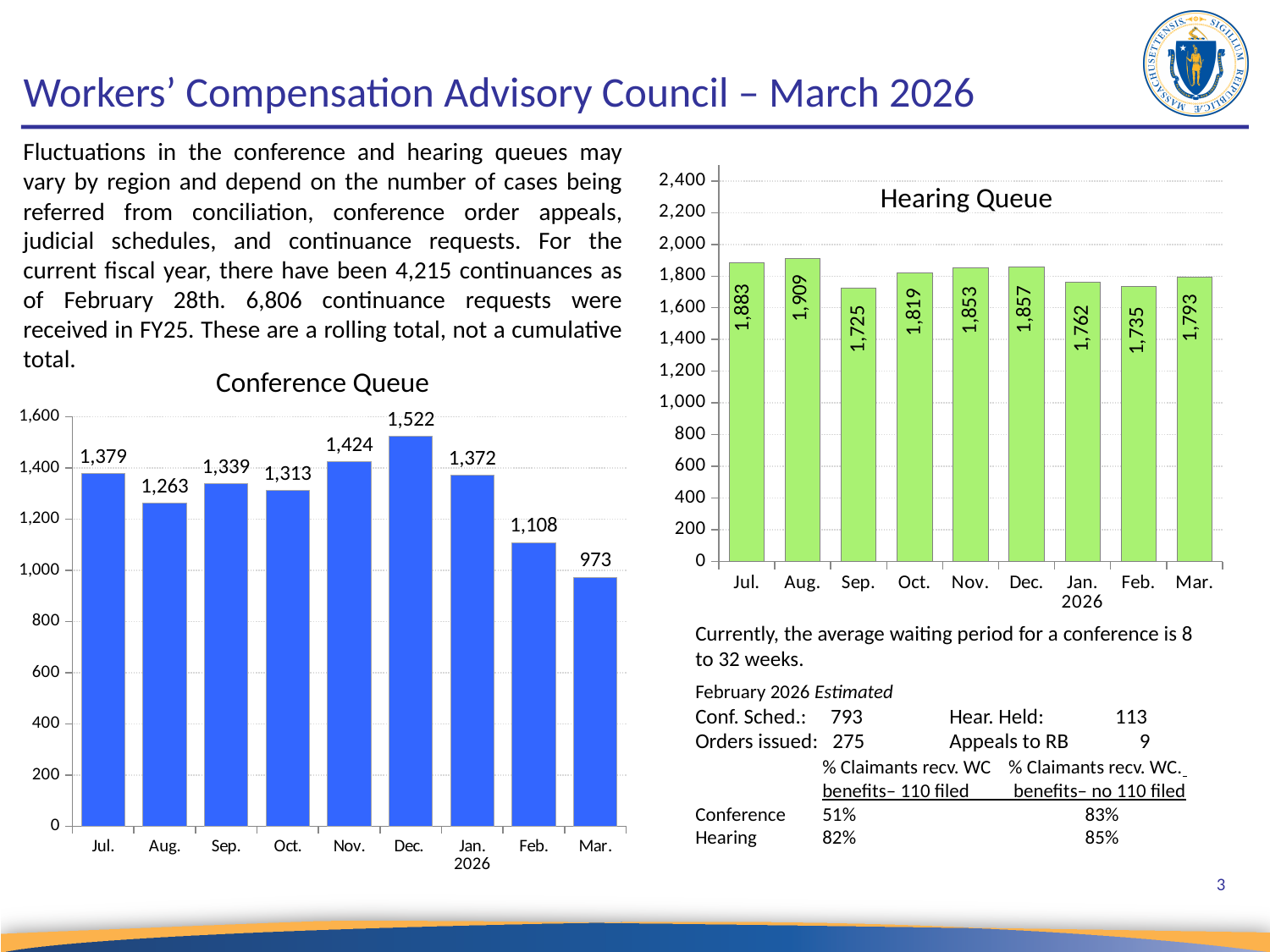

# Workers’ Compensation Advisory Council – March 2026
Fluctuations in the conference and hearing queues may vary by region and depend on the number of cases being referred from conciliation, conference order appeals, judicial schedules, and continuance requests. For the current fiscal year, there have been 4,215 continuances as of February 28th. 6,806 continuance requests were received in FY25. These are a rolling total, not a cumulative total.

### Chart

| Category | Hearing Queue |
|---|---|
| Jul. | 1883.0 |
| Aug. | 1909.0 |
| Sep. | 1725.0 |
| Oct. | 1819.0 |
| Nov. | 1853.0 |
| Dec. | 1857.0 |
| Jan. 2026 | 1762.0 |
| Feb. | 1735.0 |
| Mar. | 1793.0 |
Hearing Queue

### Chart

| Category | Conference Queue |
|---|---|
| Jul. | 1379.0 |
| Aug. | 1263.0 |
| Sep. | 1339.0 |
| Oct. | 1313.0 |
| Nov. | 1424.0 |
| Dec.  | 1522.0 |
| Jan. 2026 | 1372.0 |
| Feb. | 1108.0 |
| Mar. | 973.0 |
Conference Queue
Currently, the average waiting period for a conference is 8 to 32 weeks.

February 2026 Estimated
Conf. Sched.:     793	Hear. Held:	        113
Orders issued:   275	Appeals to RB	             9
	% Claimants recv. WC    % Claimants recv. WC.
	benefits– 110 filed          benefits– no 110 filed
Conference 	51%		  83%
Hearing	82%		  85%

3